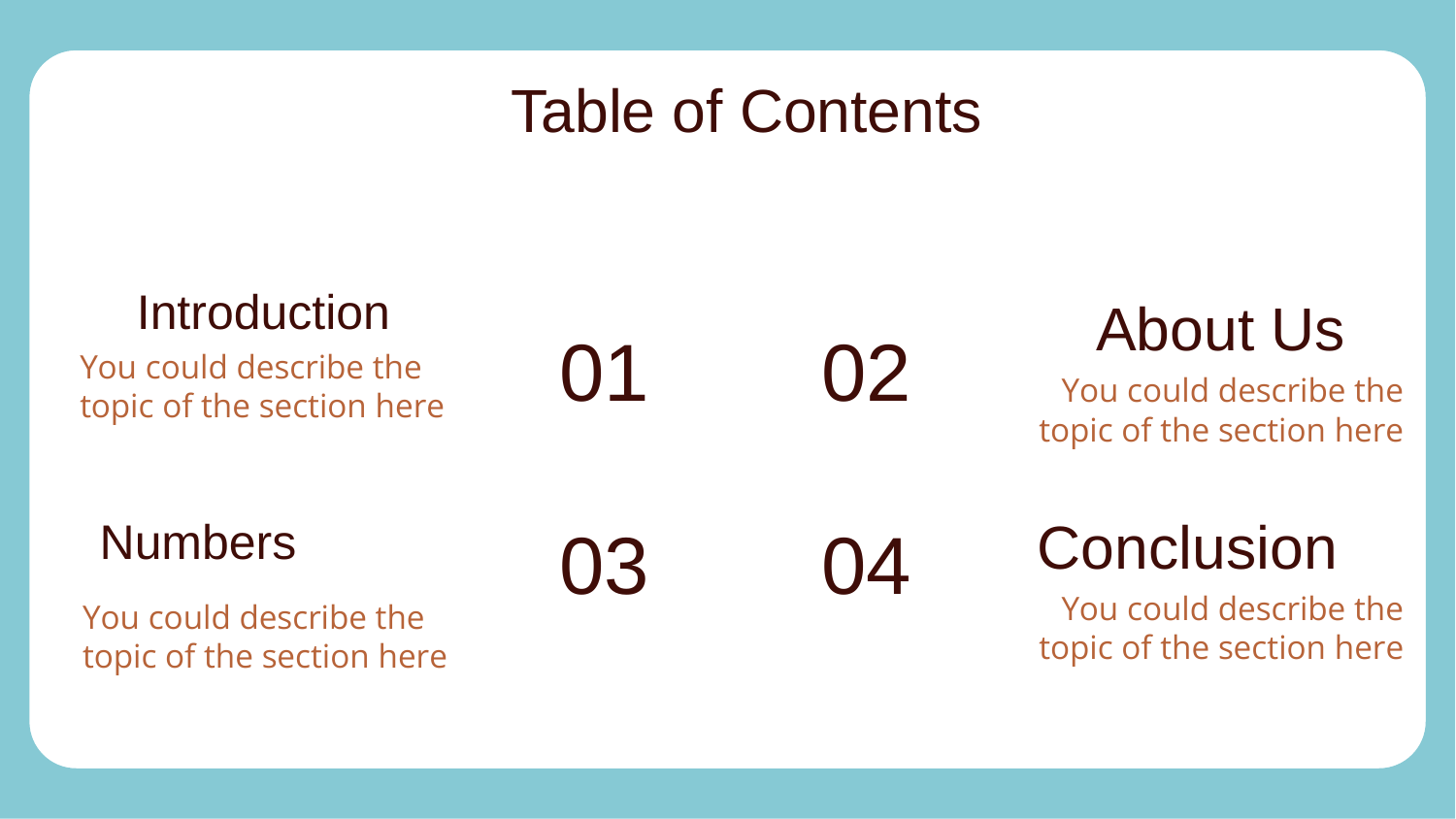

Table of Contents
01
02
Introduction
About Us
You could describe the topic of the section here
You could describe the topic of the section here
03
04
Numbers
Conclusion
You could describe the topic of the section here

You could describe the topic of the section here